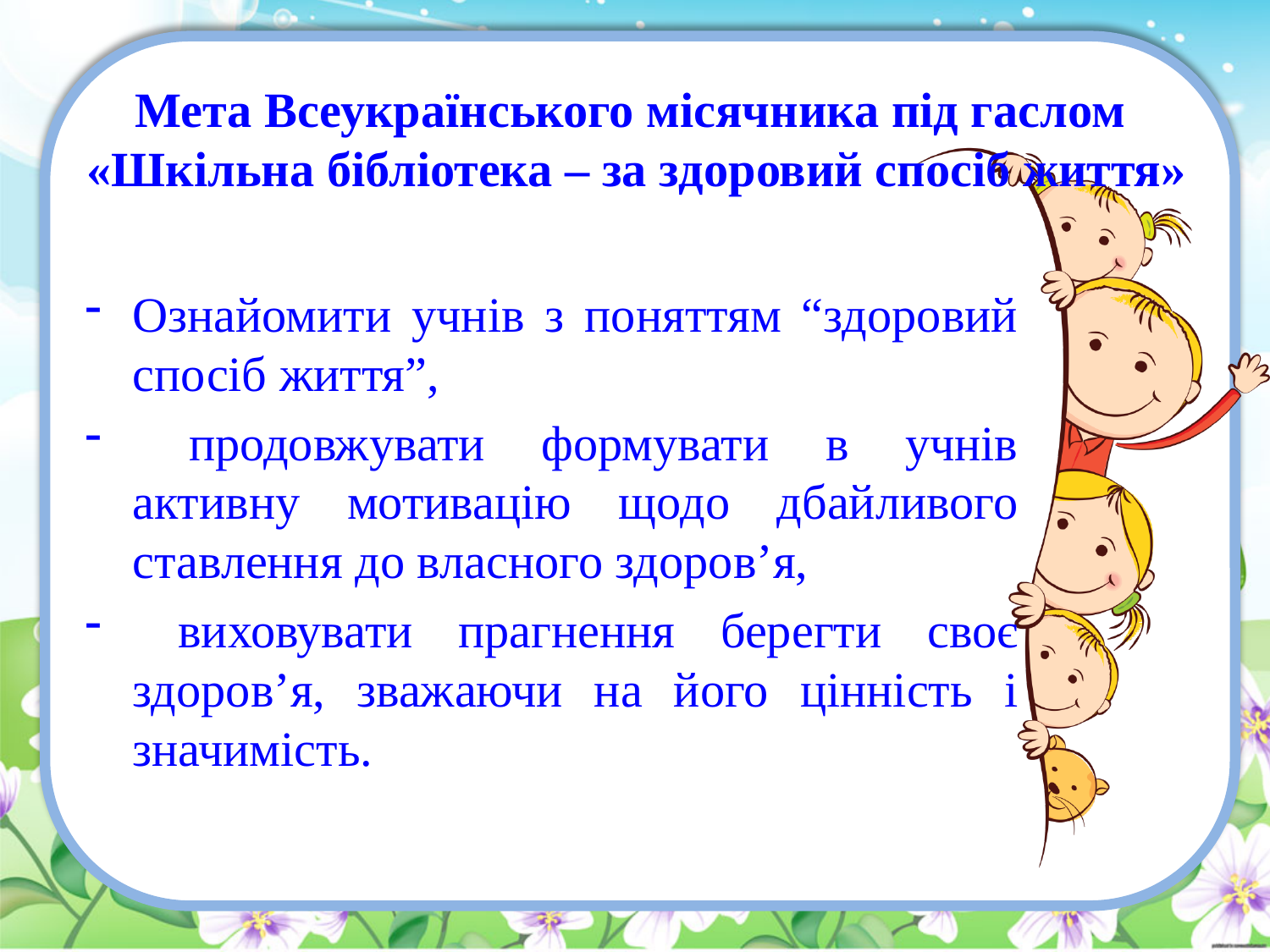

# Мета Всеукраїнського місячника під гаслом  «Шкільна бібліотека – за здоровий спосіб життя»
Ознайомити учнів з поняттям “здоровий спосіб життя”,
 продовжувати формувати в учнів активну мотивацію щодо дбайливого ставлення до власного здоров’я,
 виховувати прагнення берегти своє здоров’я, зважаючи на його цінність і значимість.